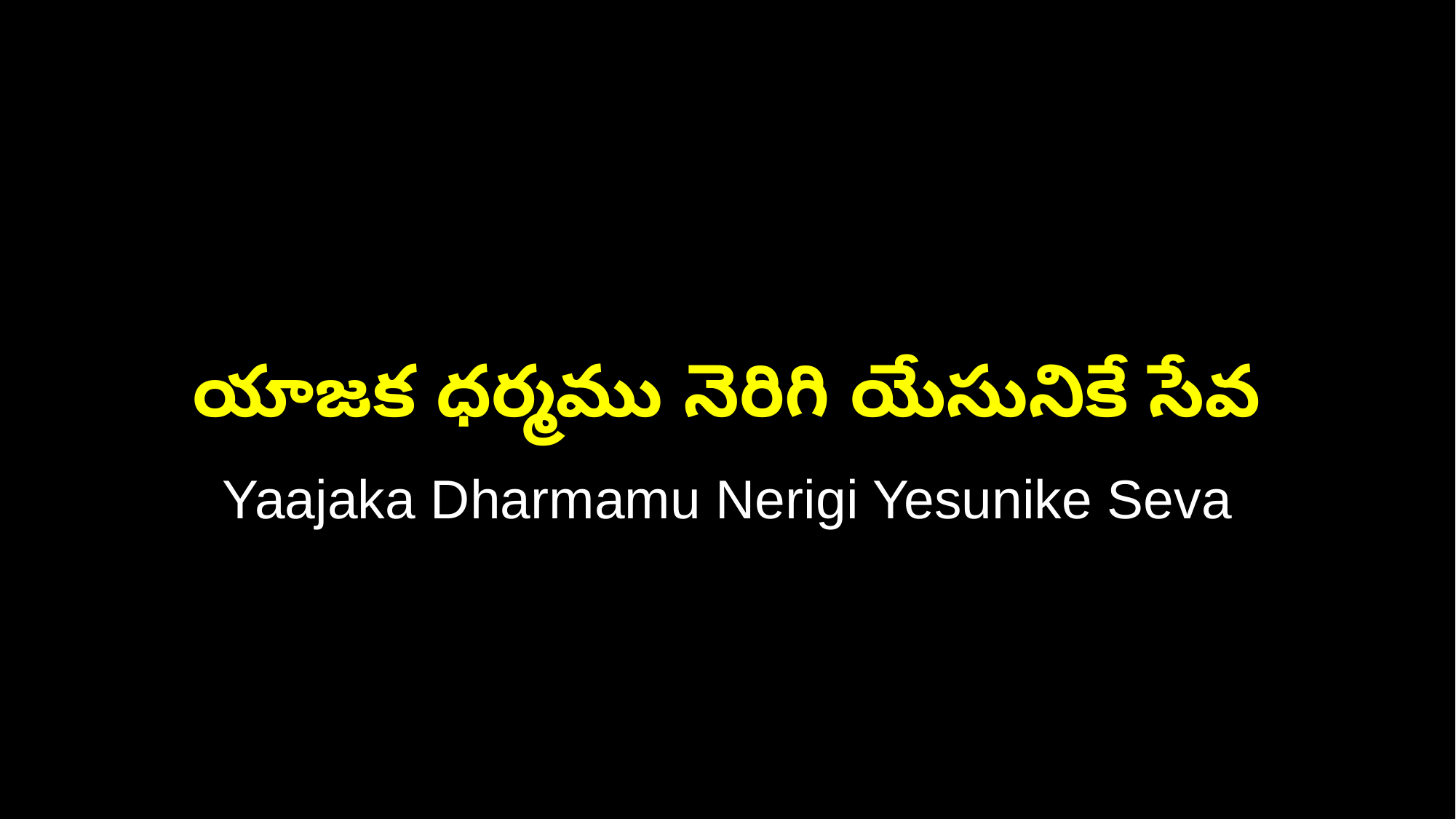

యాజక ధర్మము నెరిగి యేసునికే సేవ
Yaajaka Dharmamu Nerigi Yesunike Seva